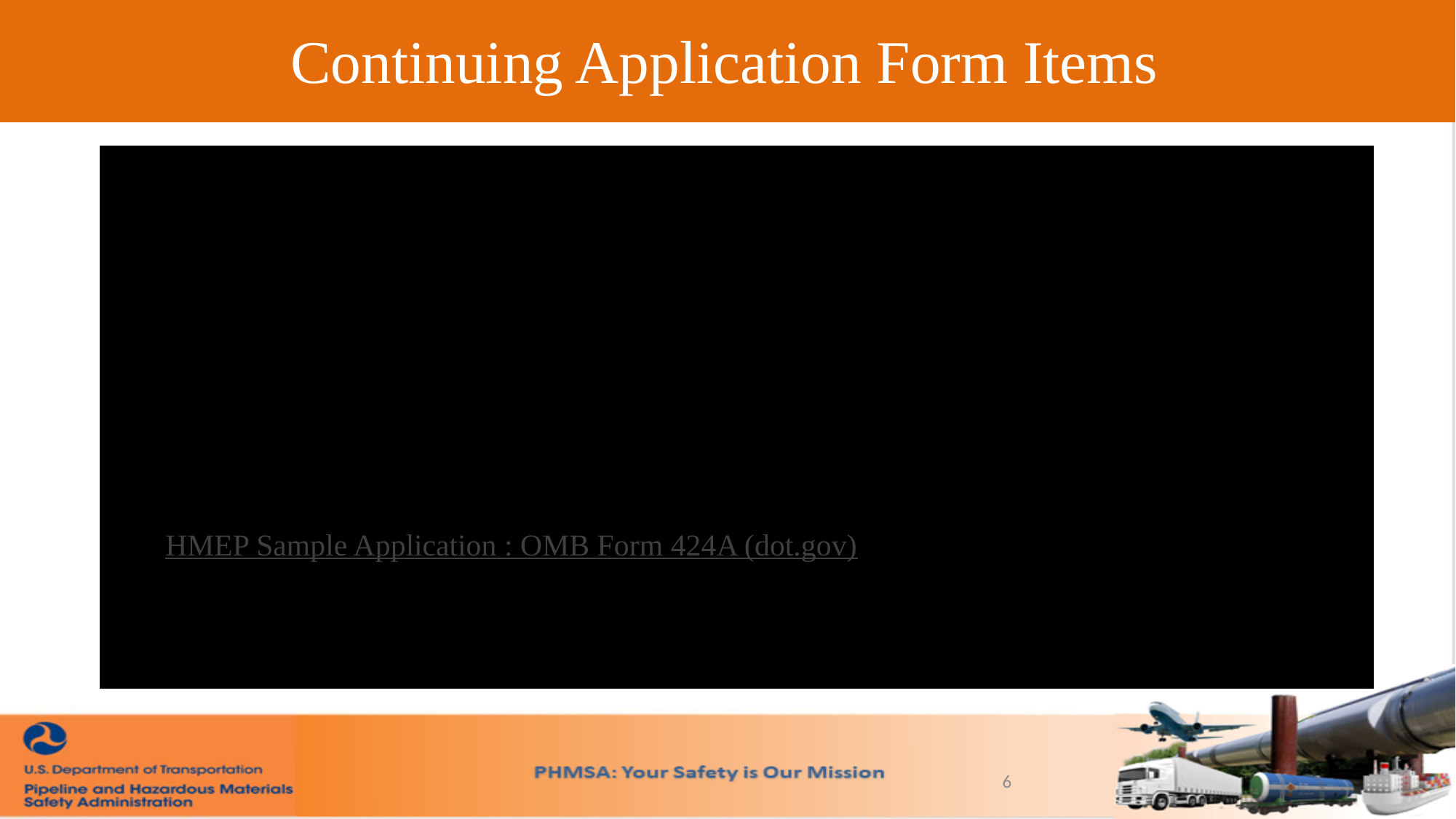

Continuing Application Form Items
Standard Form:
Budget Information (SF-424A)

Application Forms:
Project Narrative
Budget Narrative
Indirect Cost Agreement (if applicable)

HMEP Sample Application : OMB Form 424A (dot.gov)

No certification forms, Governor’s letters, statements, etc., are required. This was done in Year 1 and considered valid for the entire project period unless applicant provides notification of a change.
6